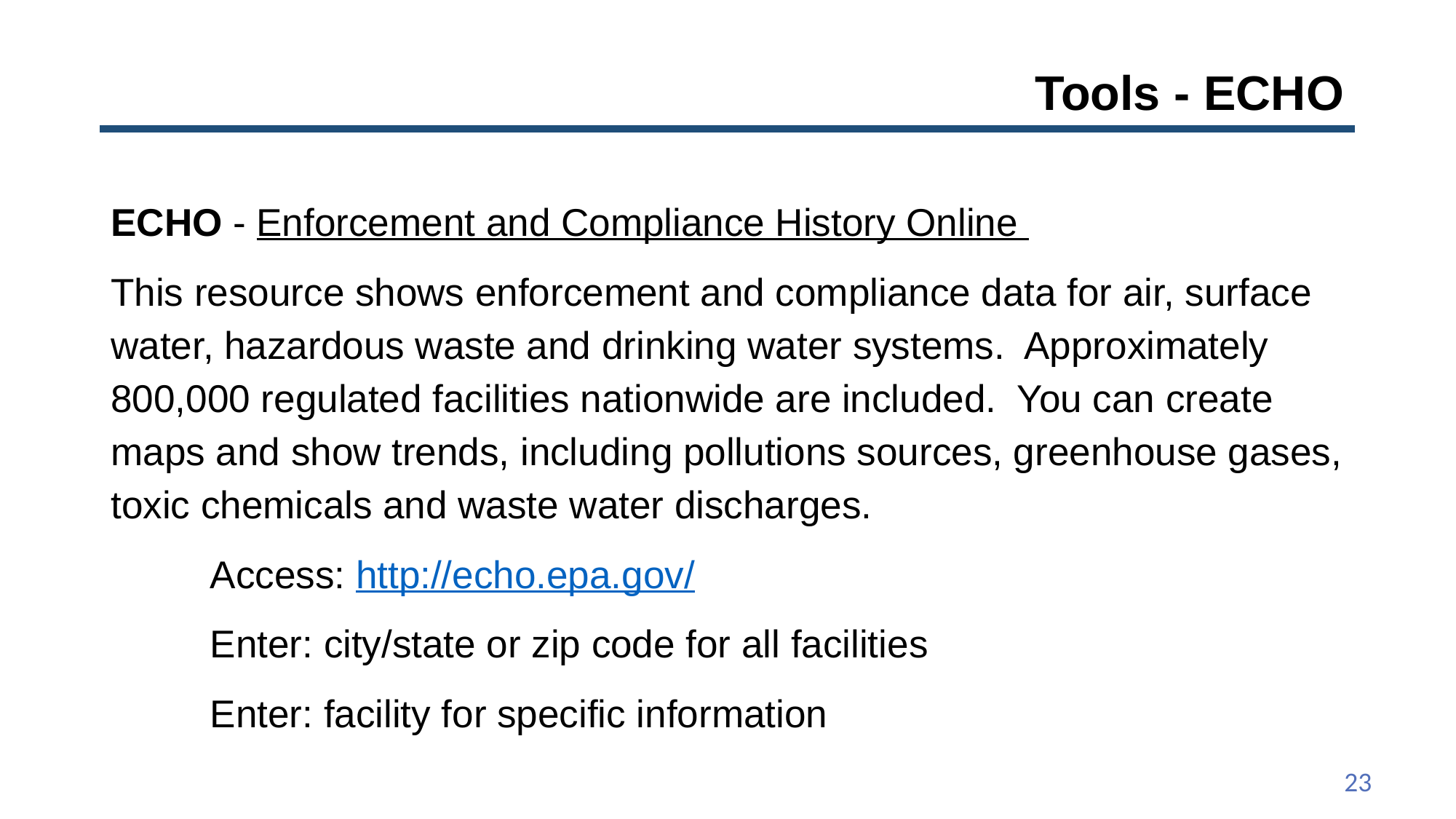

# Tools - ECHO
ECHO - Enforcement and Compliance History Online
This resource shows enforcement and compliance data for air, surface water, hazardous waste and drinking water systems.  Approximately 800,000 regulated facilities nationwide are included.  You can create maps and show trends, including pollutions sources, greenhouse gases, toxic chemicals and waste water discharges.
		Access: http://echo.epa.gov/
		Enter: city/state or zip code for all facilities
		Enter: facility for specific information
23